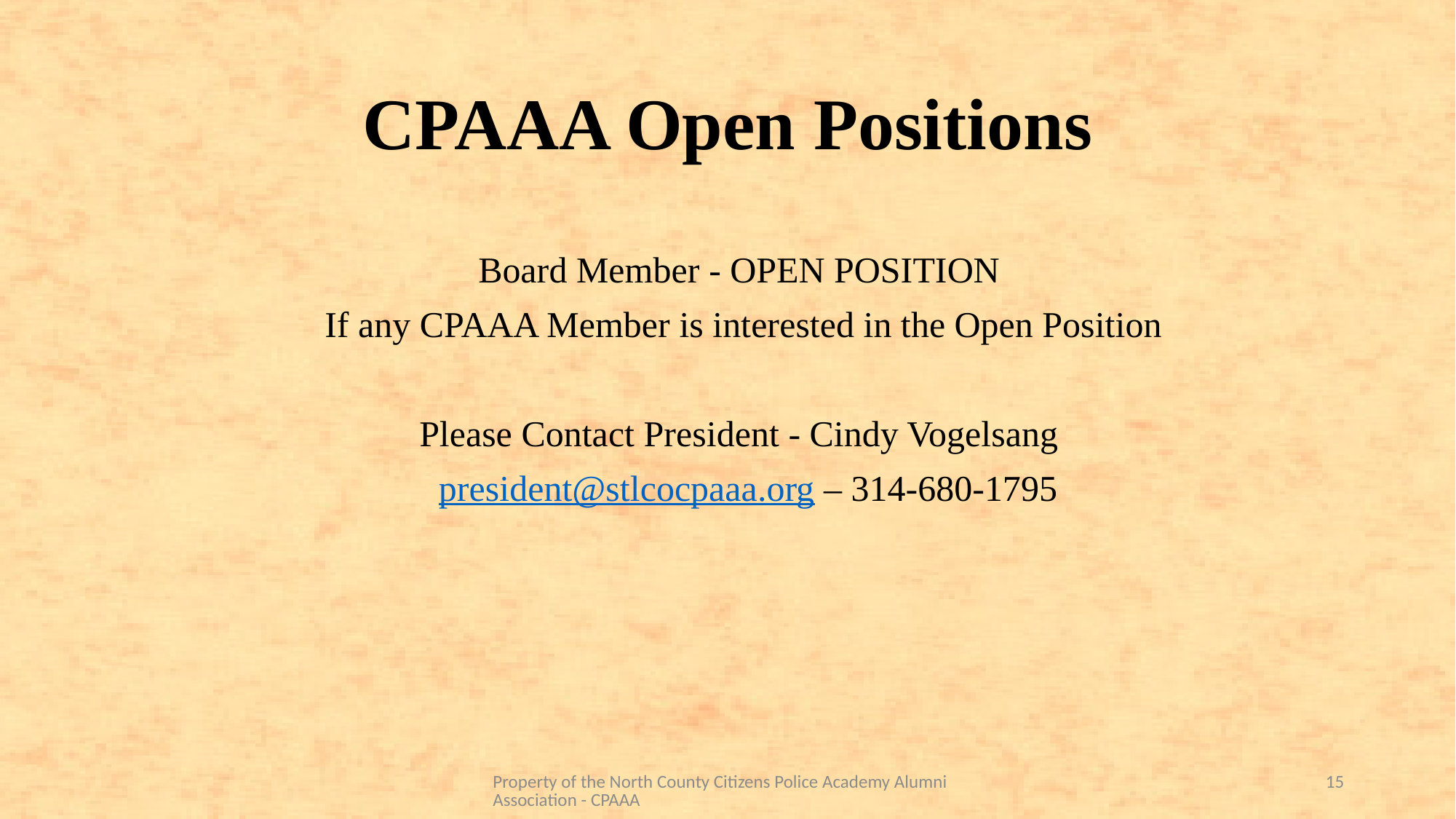

# CPAAA Open Positions

Board Member - OPEN POSITION
If any CPAAA Member is interested in the Open Position

Please Contact President - Cindy Vogelsang
 president@stlcocpaaa.org – 314-680-1795

Property of the North County Citizens Police Academy Alumni Association - CPAAA
15